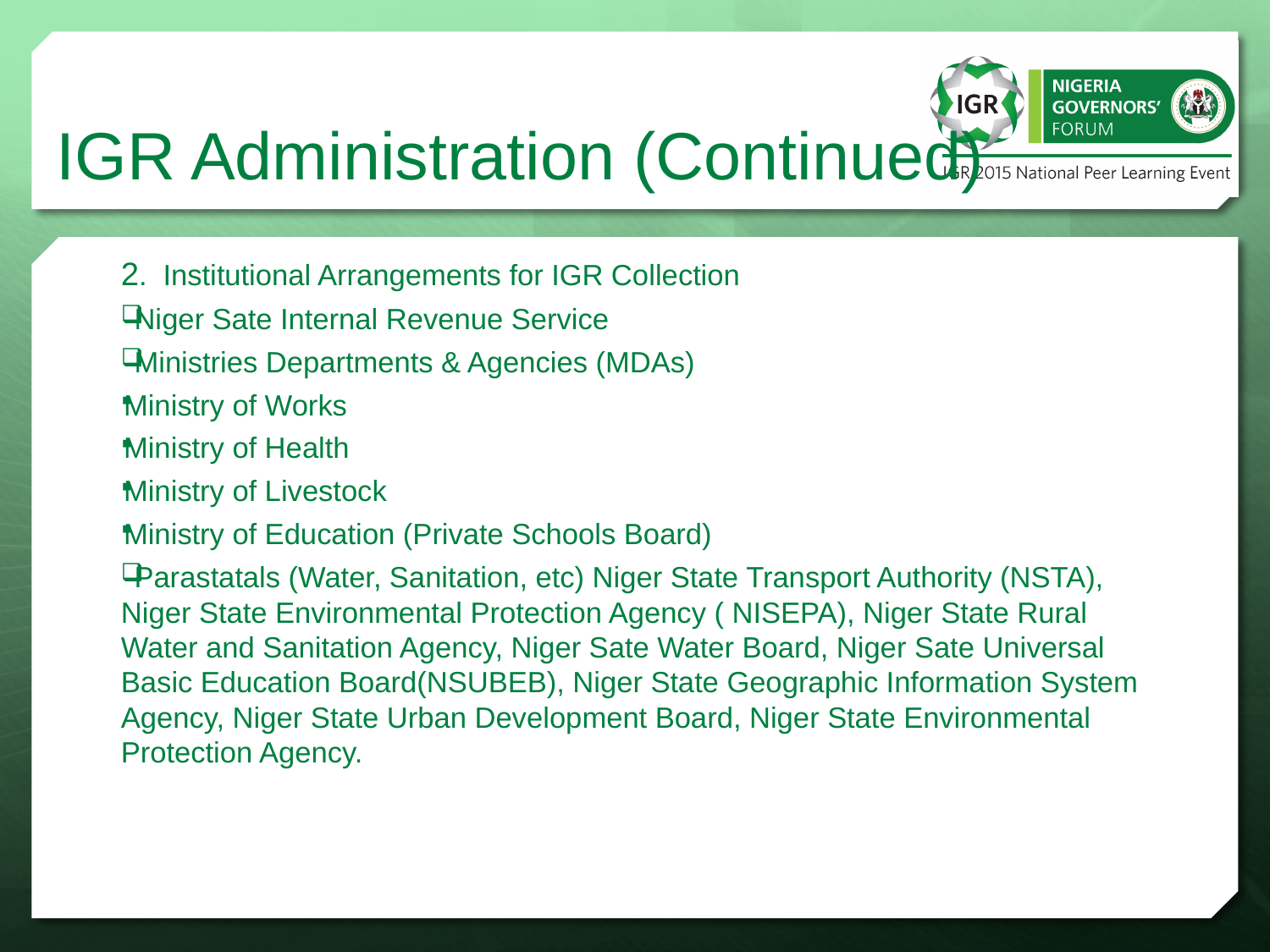

# IGR Administration (Continued)
2.  Institutional Arrangements for IGR Collection
 Niger Sate Internal Revenue Service
 Ministries Departments & Agencies (MDAs)
Ministry of Works
Ministry of Health
Ministry of Livestock
Ministry of Education (Private Schools Board)
 Parastatals (Water, Sanitation, etc) Niger State Transport Authority (NSTA), Niger State Environmental Protection Agency ( NISEPA), Niger State Rural Water and Sanitation Agency, Niger Sate Water Board, Niger Sate Universal Basic Education Board(NSUBEB), Niger State Geographic Information System Agency, Niger State Urban Development Board, Niger State Environmental Protection Agency.